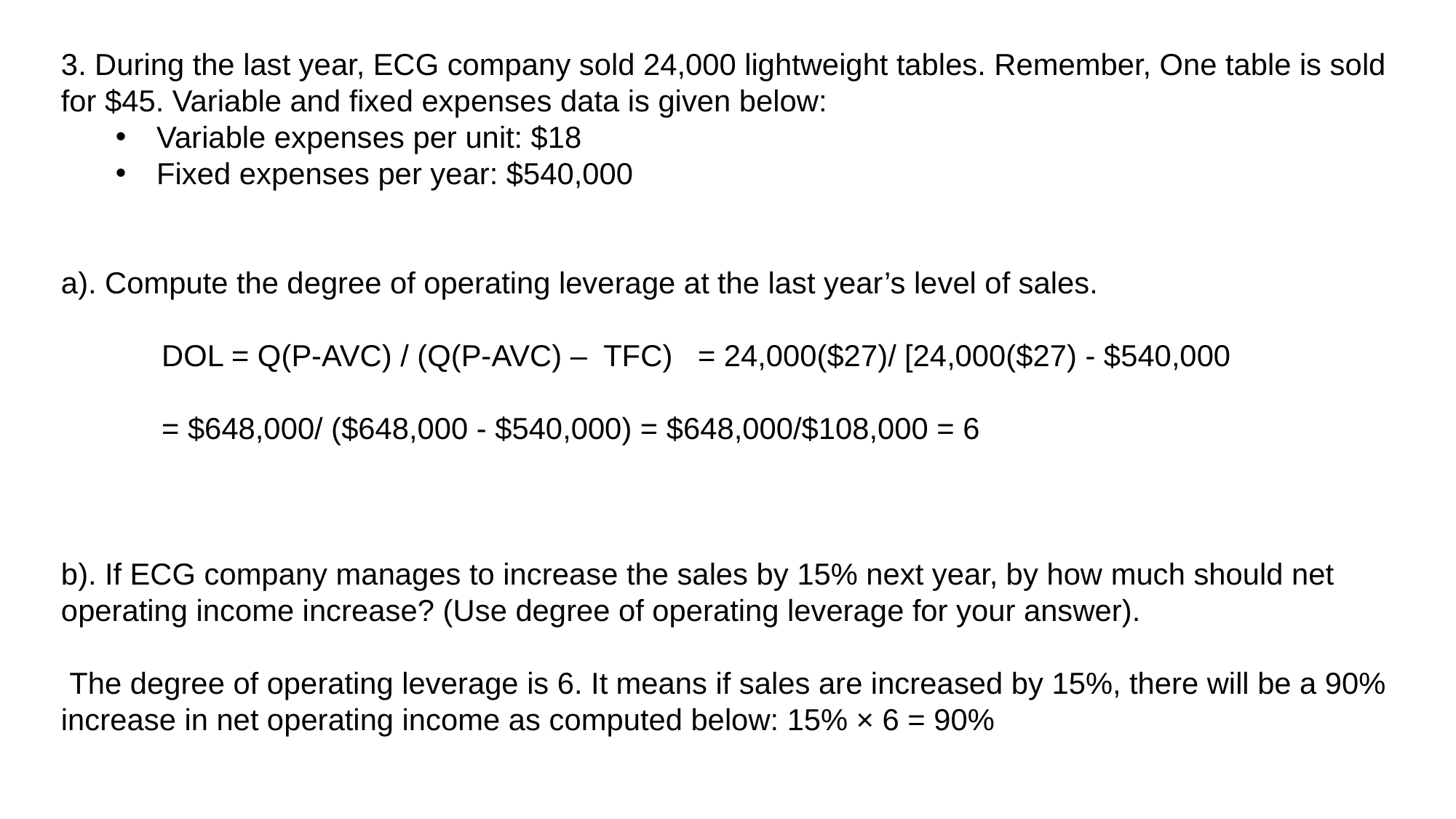

3. During the last year, ECG company sold 24,000 lightweight tables. Remember, One table is sold for $45. Variable and fixed expenses data is given below:
Variable expenses per unit: $18
Fixed expenses per year: $540,000

a). Compute the degree of operating leverage at the last year’s level of sales.

            DOL = Q(P-AVC) / (Q(P-AVC) –  TFC)   = 24,000($27)/ [24,000($27) - $540,000

            = $648,000/ ($648,000 - $540,000) = $648,000/$108,000 = 6

b). If ECG company manages to increase the sales by 15% next year, by how much should net operating income increase? (Use degree of operating leverage for your answer).

 The degree of operating leverage is 6. It means if sales are increased by 15%, there will be a 90% increase in net operating income as computed below: 15% × 6 = 90%